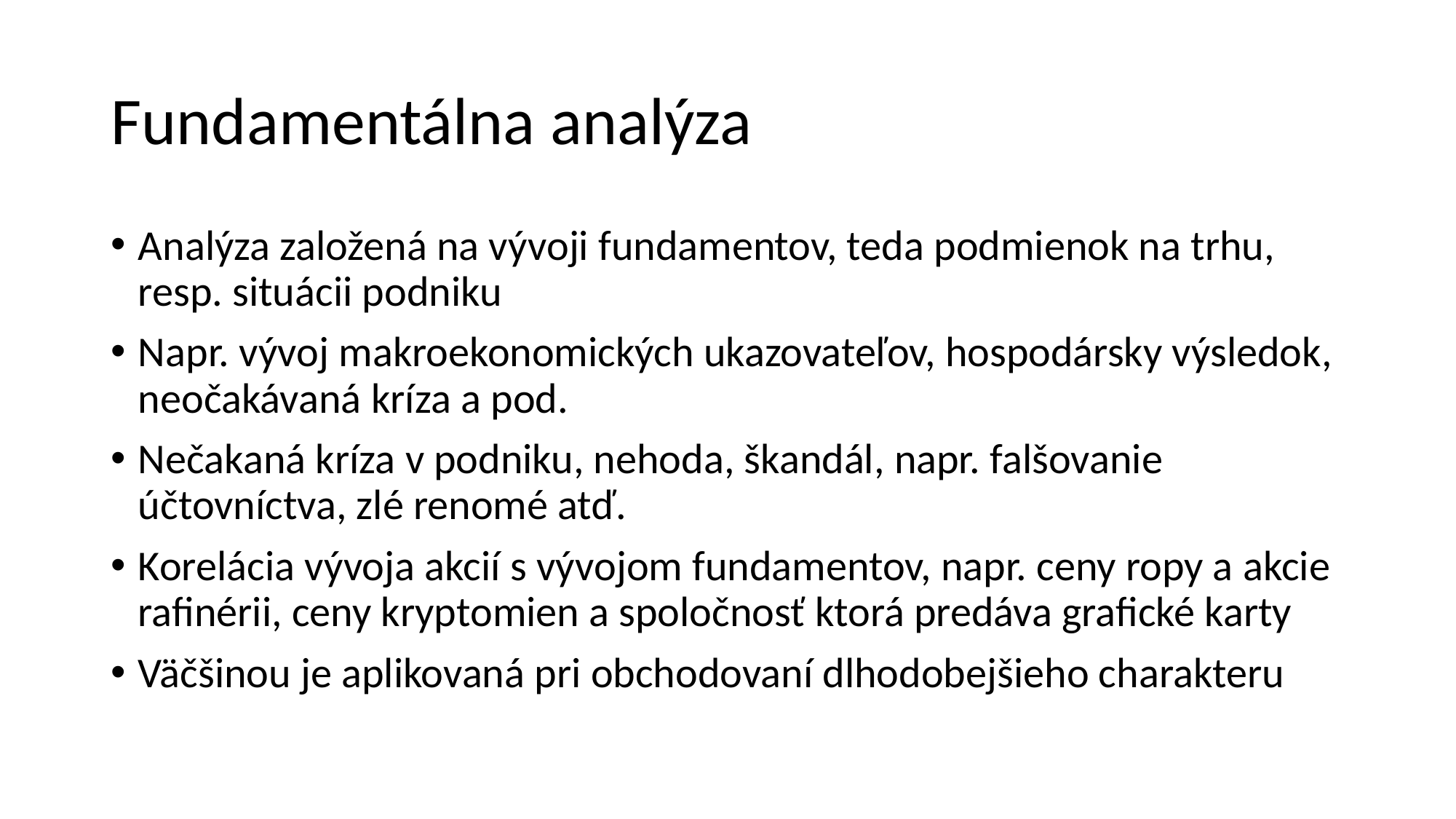

# Fundamentálna analýza
Analýza založená na vývoji fundamentov, teda podmienok na trhu, resp. situácii podniku
Napr. vývoj makroekonomických ukazovateľov, hospodársky výsledok, neočakávaná kríza a pod.
Nečakaná kríza v podniku, nehoda, škandál, napr. falšovanie účtovníctva, zlé renomé atď.
Korelácia vývoja akcií s vývojom fundamentov, napr. ceny ropy a akcie rafinérii, ceny kryptomien a spoločnosť ktorá predáva grafické karty
Väčšinou je aplikovaná pri obchodovaní dlhodobejšieho charakteru